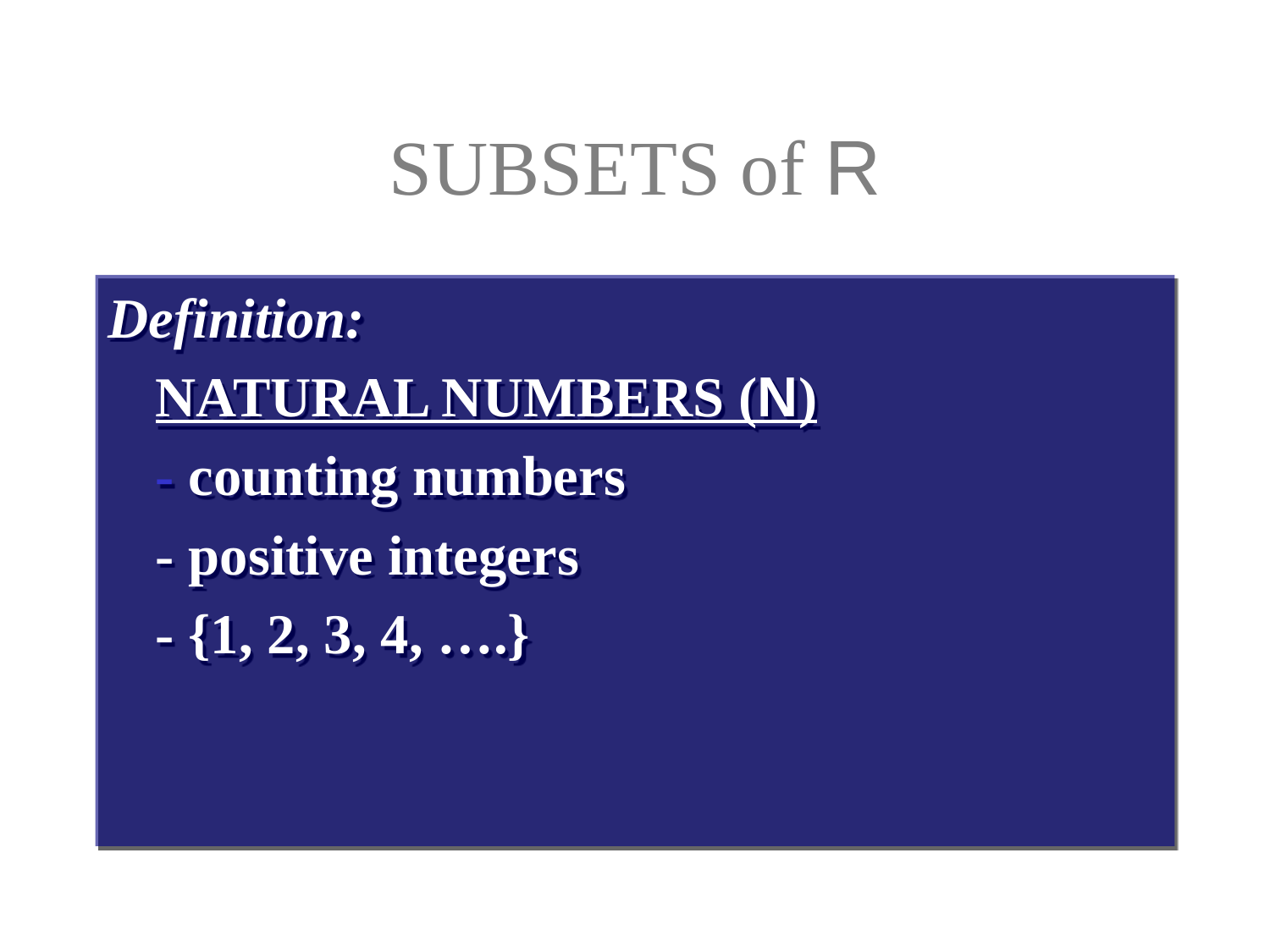

# SUBSETS of R
Definition:
	NATURAL NUMBERS (N)
	- counting numbers
	- positive integers
	- {1, 2, 3, 4, ….}